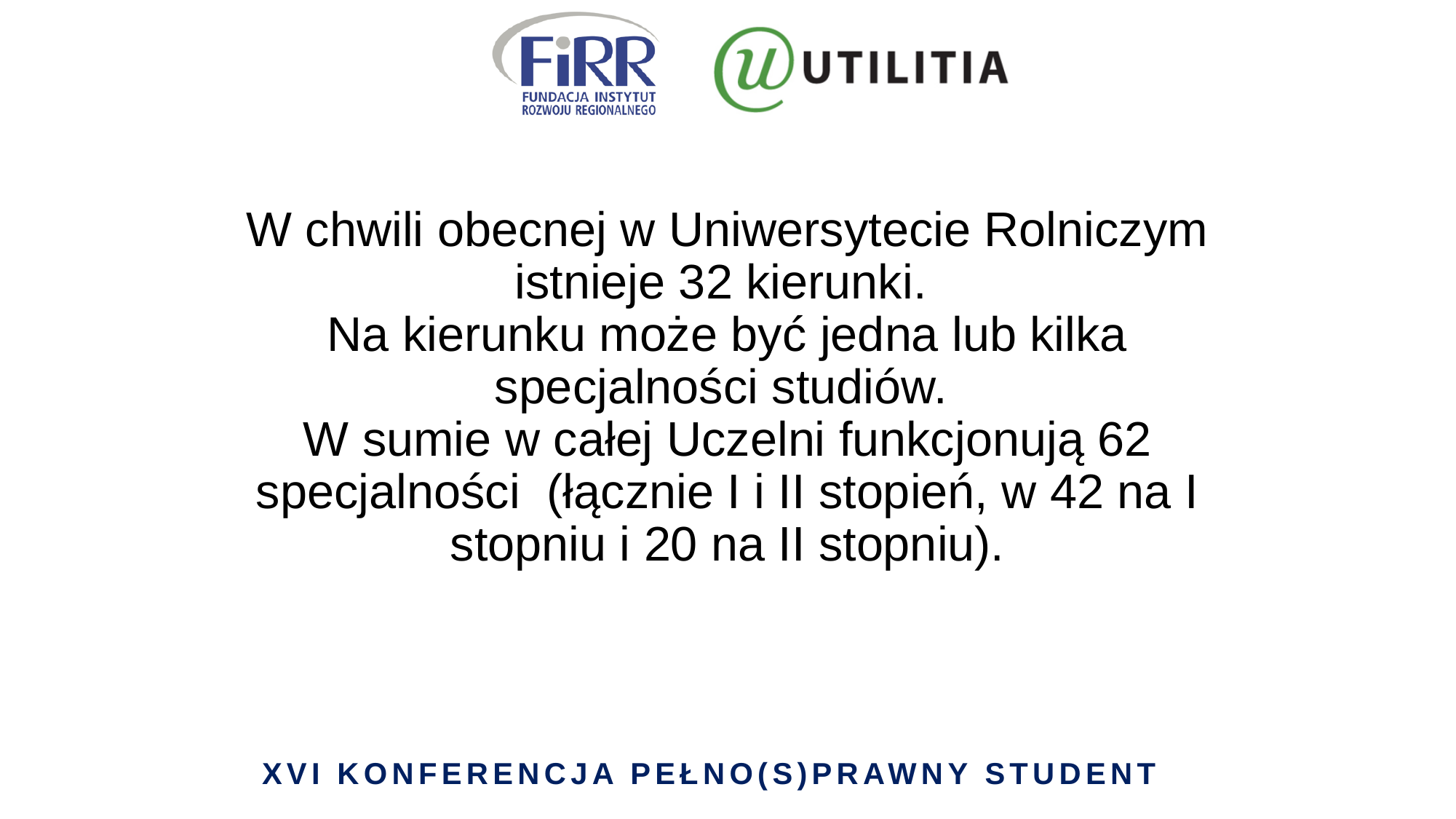

# W chwili obecnej w Uniwersytecie Rolniczym istnieje 32 kierunki. Na kierunku może być jedna lub kilka specjalności studiów. W sumie w całej Uczelni funkcjonują 62 specjalności  (łącznie I i II stopień, w 42 na I stopniu i 20 na II stopniu).